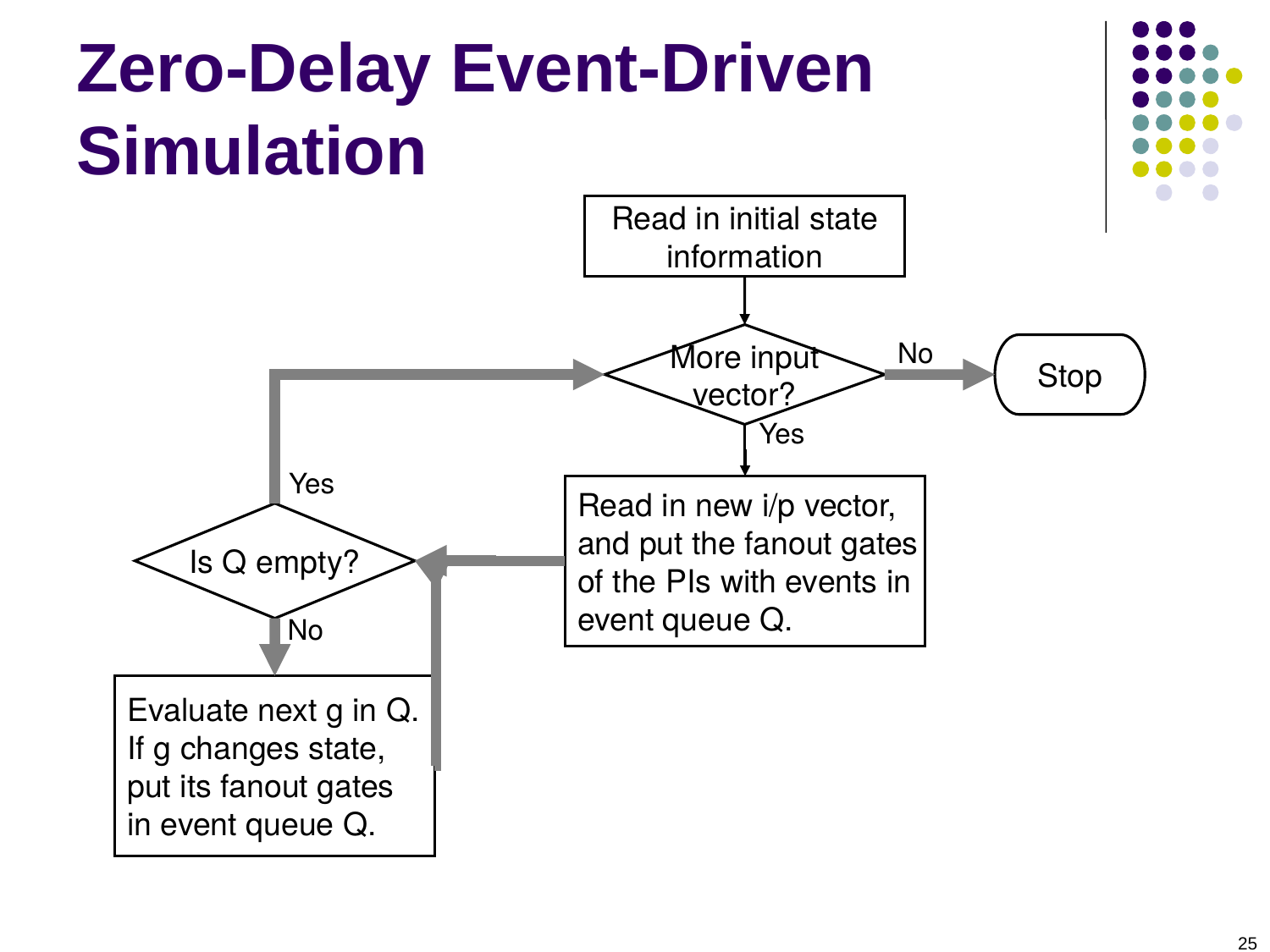

# Zero-Delay Event-Driven Simulation
Read in initial state
information
More input
vector?
No
Stop
Yes
Yes
Read in new i/p vector,
and put the fanout gates
of the PIs with events in
event queue Q.
Is Q empty?
No
Evaluate next g in Q.
If g changes state,
put its fanout gates
in event queue Q.
25